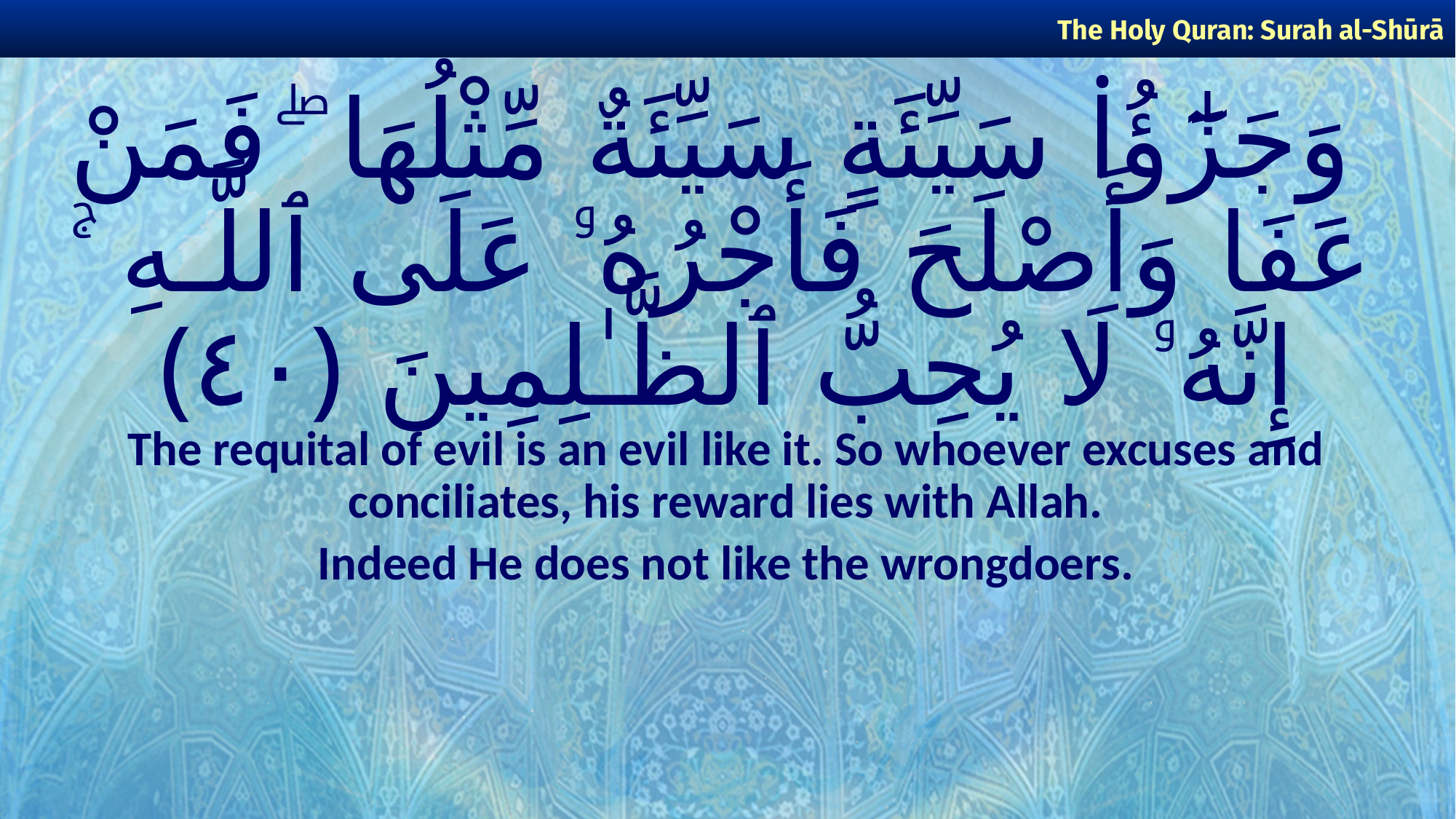

The Holy Quran: Surah al-Shūrā
# وَجَزَٰٓؤُا۟ سَيِّئَةٍ سَيِّئَةٌ مِّثْلُهَا ۖ فَمَنْ عَفَا وَأَصْلَحَ فَأَجْرُهُۥ عَلَى ٱللَّـهِ ۚ إِنَّهُۥ لَا يُحِبُّ ٱلظَّـٰلِمِينَ ﴿٤٠﴾
The requital of evil is an evil like it. So whoever excuses and conciliates, his reward lies with Allah.
Indeed He does not like the wrongdoers.